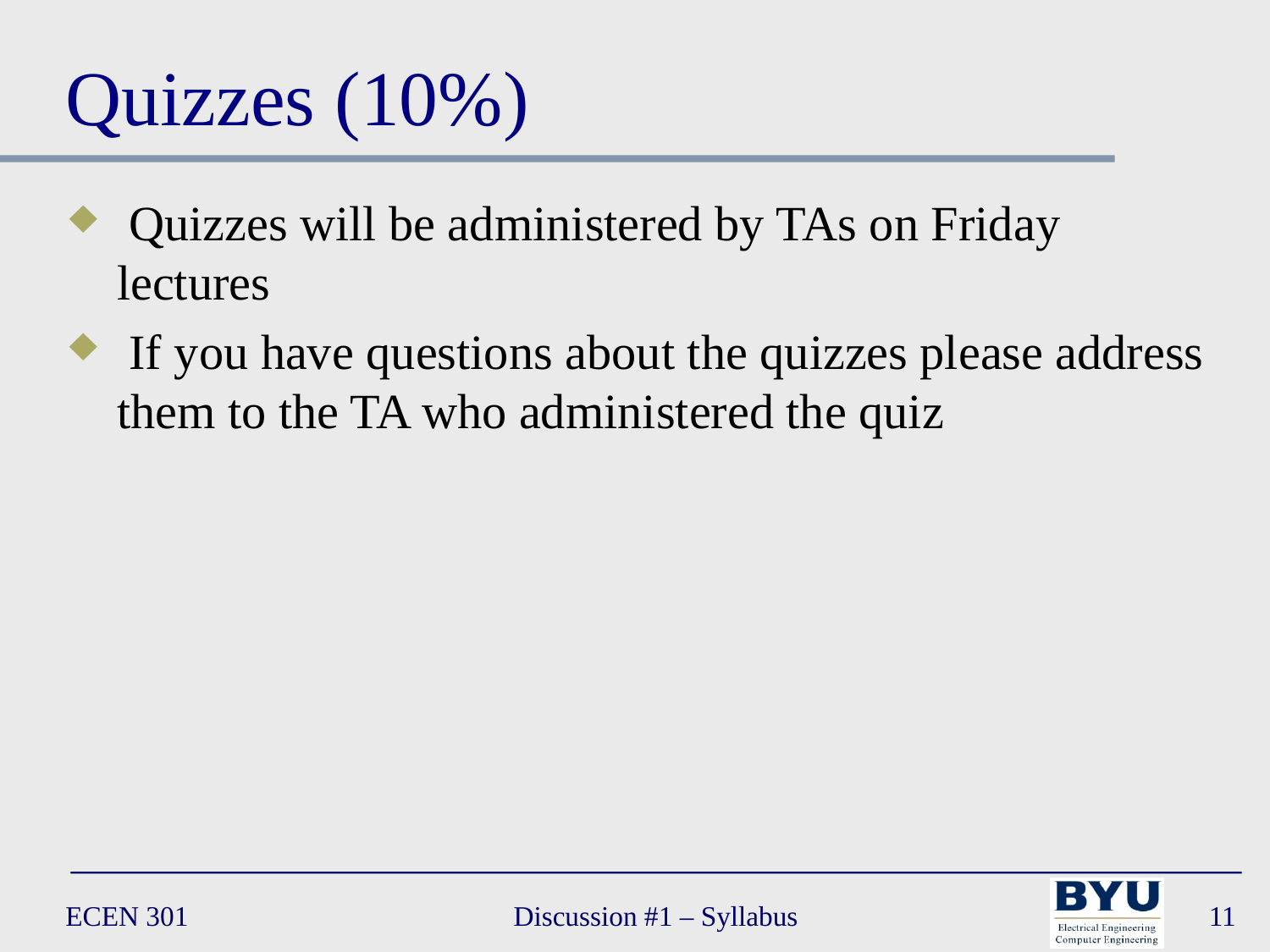

# Quizzes (10%)
 Quizzes will be administered by TAs on Friday lectures
 If you have questions about the quizzes please address them to the TA who administered the quiz
ECEN 301
Discussion #1 – Syllabus
11